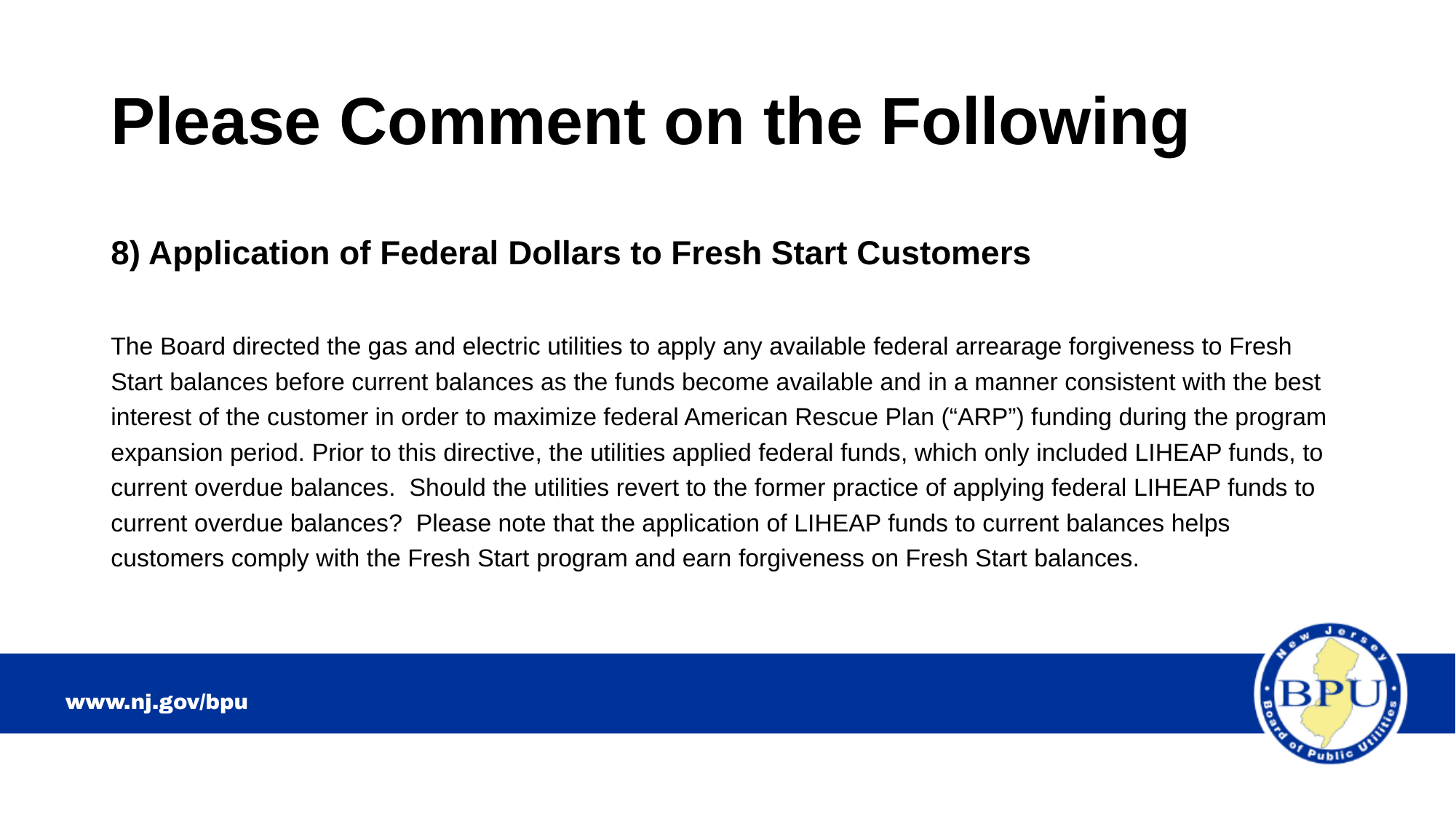

# Please Comment on the Following
8) Application of Federal Dollars to Fresh Start Customers

The Board directed the gas and electric utilities to apply any available federal arrearage forgiveness to Fresh Start balances before current balances as the funds become available and in a manner consistent with the best interest of the customer in order to maximize federal American Rescue Plan (“ARP”) funding during the program expansion period. Prior to this directive, the utilities applied federal funds, which only included LIHEAP funds, to current overdue balances.  Should the utilities revert to the former practice of applying federal LIHEAP funds to current overdue balances?  Please note that the application of LIHEAP funds to current balances helps customers comply with the Fresh Start program and earn forgiveness on Fresh Start balances.